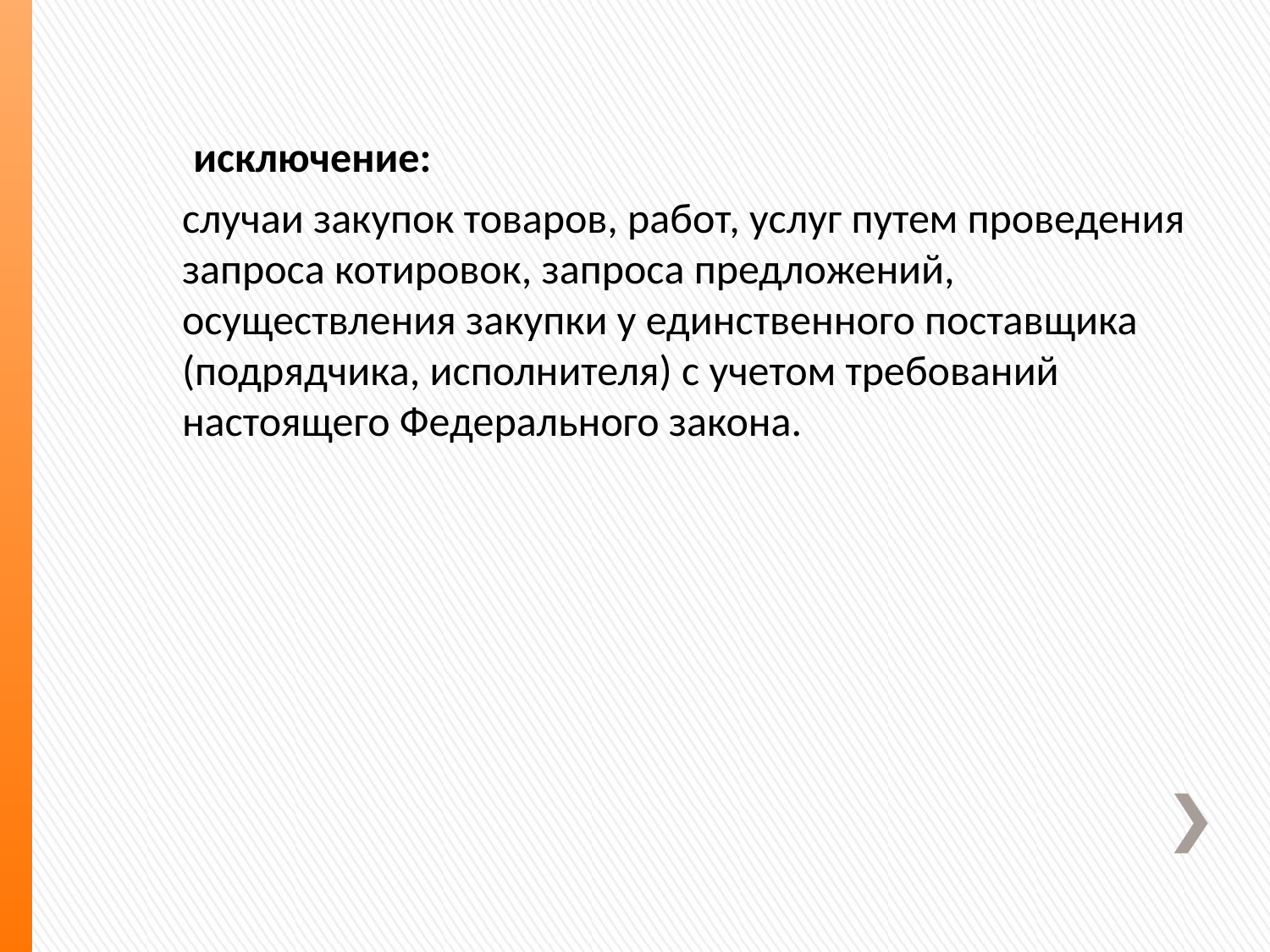

исключение:
случаи закупок товаров, работ, услуг путем проведения запроса котировок, запроса предложений, осуществления закупки у единственного поставщика (подрядчика, исполнителя) с учетом требований настоящего Федерального закона.